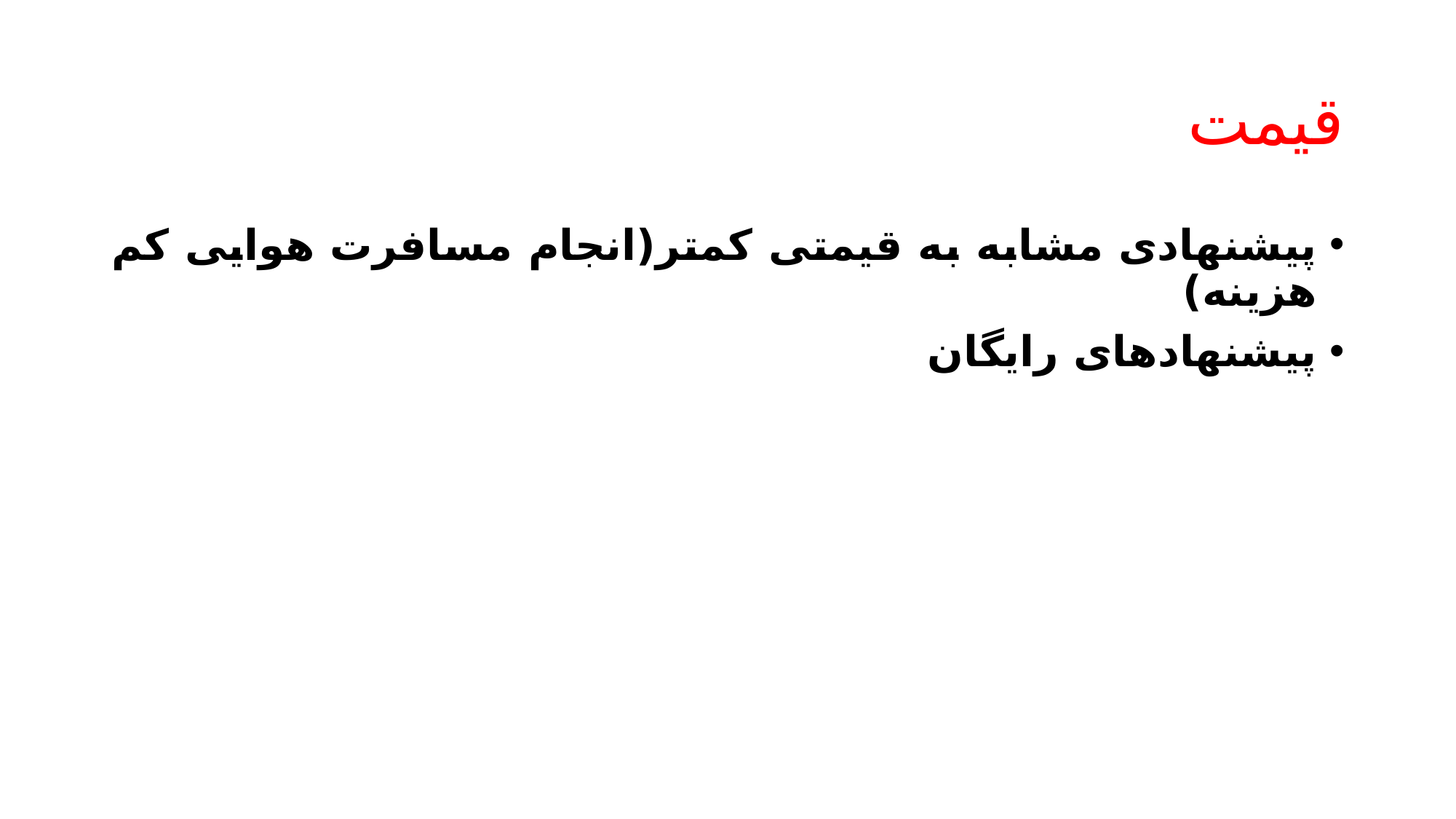

# قیمت
پیشنهادی مشابه به قیمتی کمتر(انجام مسافرت هوایی کم هزینه)
پیشنهادهای رایگان